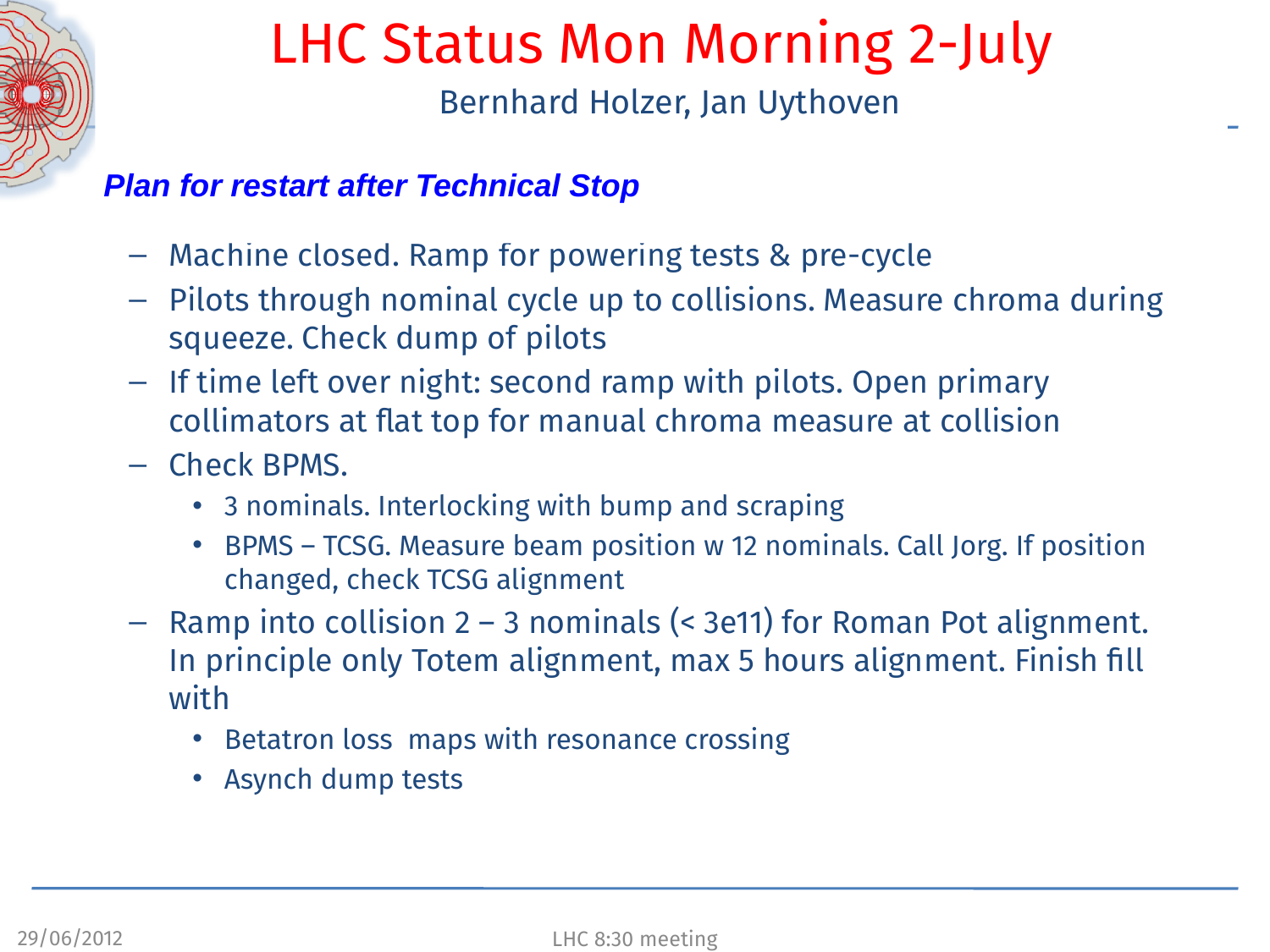

LHC Status Mon Morning 2-July
  Bernhard Holzer, Jan Uythoven

#
Plan for restart after Technical Stop

Machine closed. Ramp for powering tests & pre-cycle
Pilots through nominal cycle up to collisions. Measure chroma during squeeze. Check dump of pilots
If time left over night: second ramp with pilots. Open primary collimators at flat top for manual chroma measure at collision
Check BPMS.
3 nominals. Interlocking with bump and scraping
BPMS – TCSG. Measure beam position w 12 nominals. Call Jorg. If position changed, check TCSG alignment
Ramp into collision 2 – 3 nominals (< 3e11) for Roman Pot alignment. In principle only Totem alignment, max 5 hours alignment. Finish fill with
Betatron loss  maps with resonance crossing
Asynch dump tests

29/06/2012
LHC 8:30 meeting